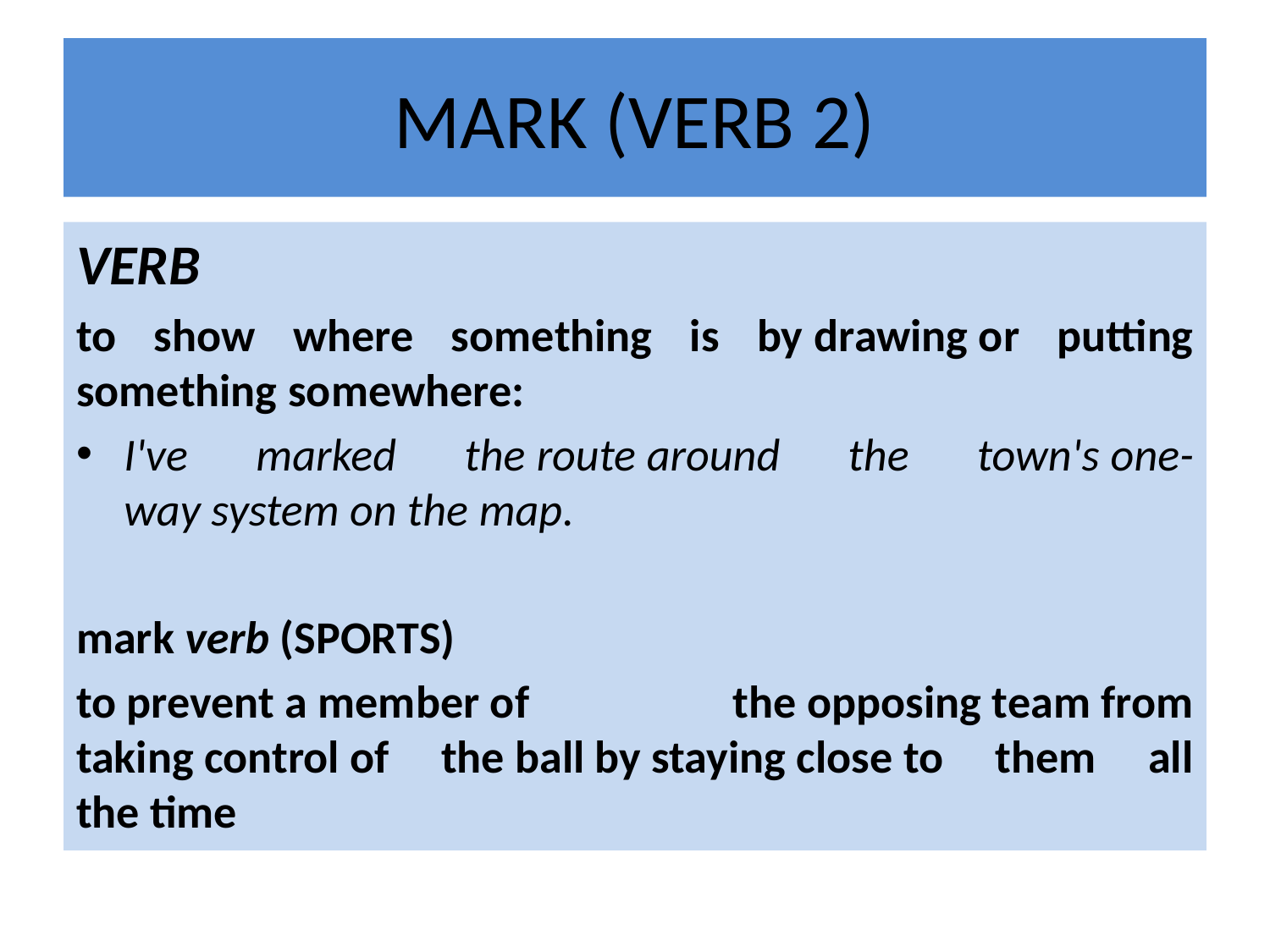

# MARK (VERB 2)
VERB
to show where something is by drawing or putting something somewhere:
I've marked the route around the town's one-way system on the map.

mark verb (SPORTS)
to prevent a member of the opposing team from taking control of the ball by staying close to them all the time